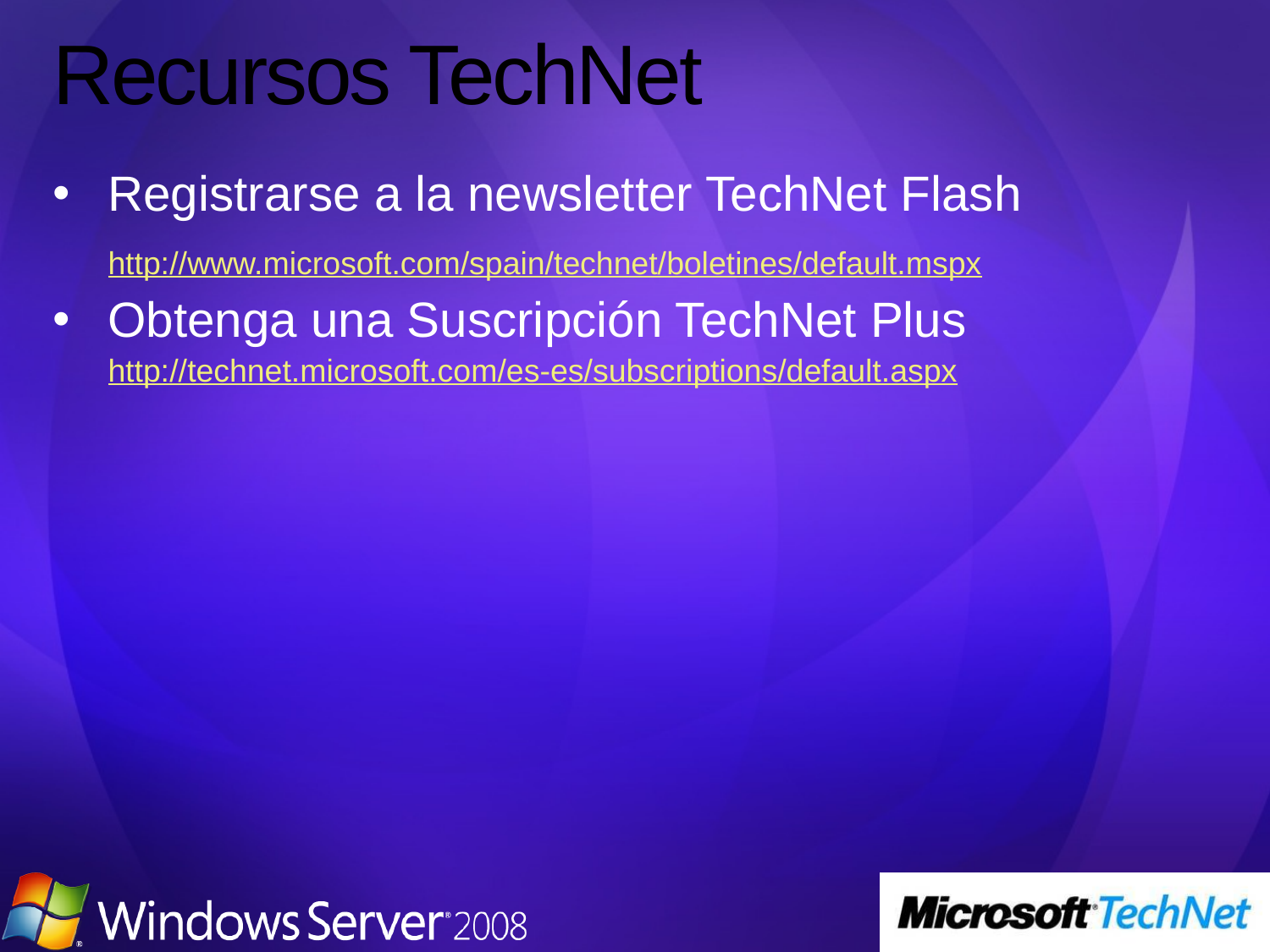

# Recursos TechNet
Registrarse a la newsletter TechNet Flash
	http://www.microsoft.com/spain/technet/boletines/default.mspx
Obtenga una Suscripción TechNet Plus
	http://technet.microsoft.com/es-es/subscriptions/default.aspx